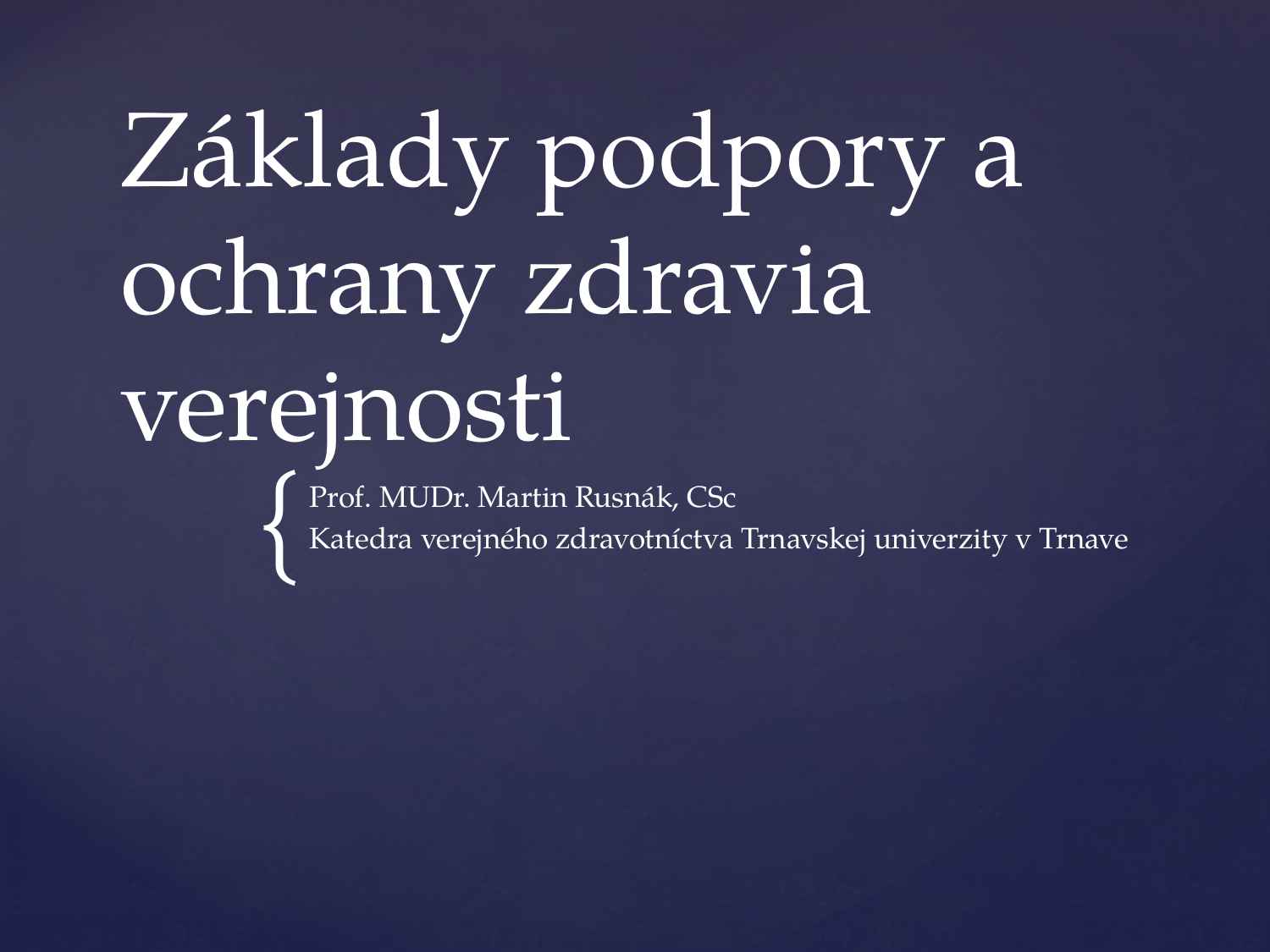

# Základy podpory a ochrany zdravia verejnosti
Prof. MUDr. Martin Rusnák, CSc
Katedra verejného zdravotníctva Trnavskej univerzity v Trnave